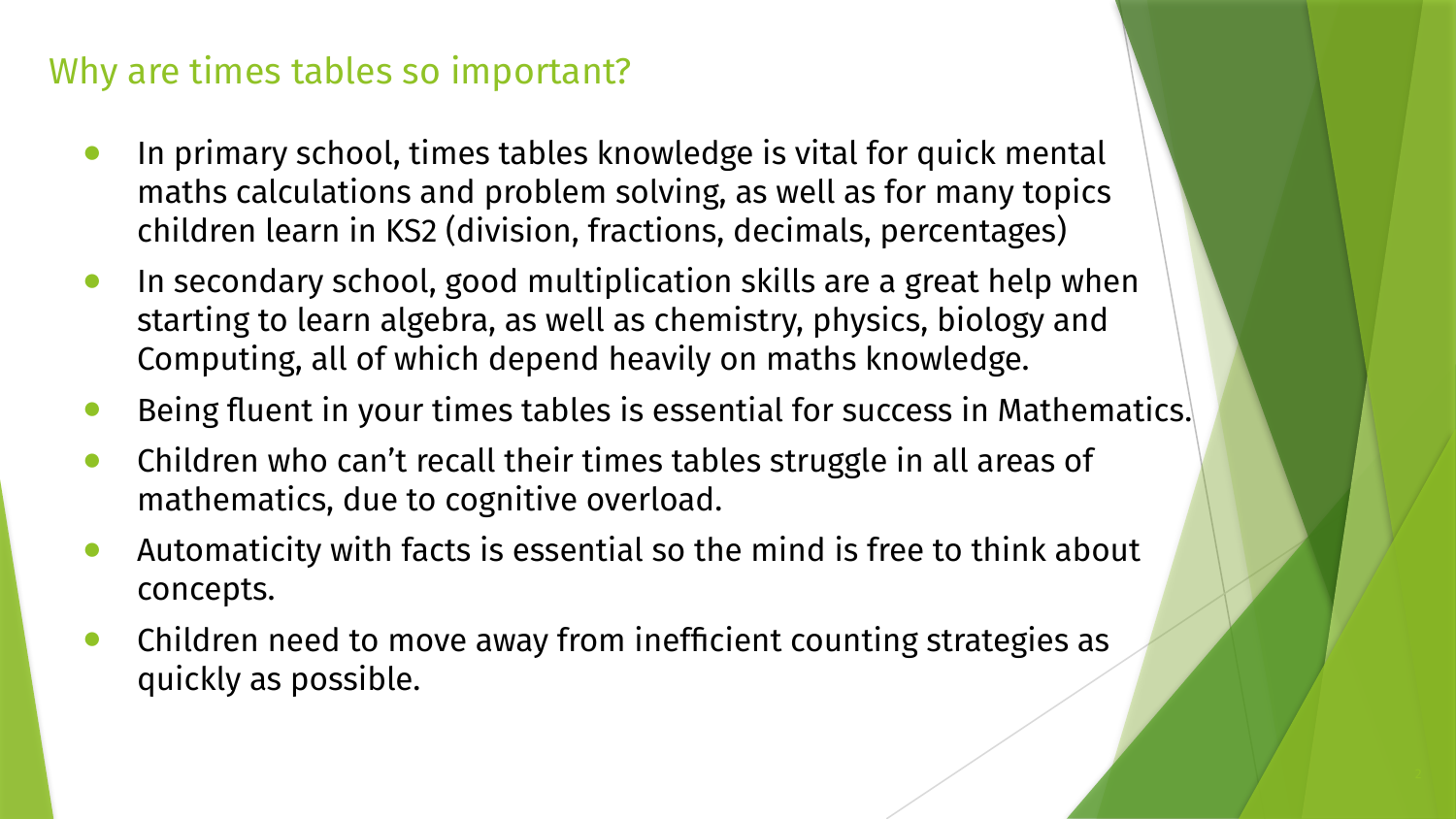

# Why are times tables so important?
In primary school, times tables knowledge is vital for quick mental maths calculations and problem solving, as well as for many topics children learn in KS2 (division, fractions, decimals, percentages)
In secondary school, good multiplication skills are a great help when starting to learn algebra, as well as chemistry, physics, biology and Computing, all of which depend heavily on maths knowledge.
Being fluent in your times tables is essential for success in Mathematics.
Children who can’t recall their times tables struggle in all areas of mathematics, due to cognitive overload.
Automaticity with facts is essential so the mind is free to think about concepts.
Children need to move away from inefficient counting strategies as quickly as possible.

2